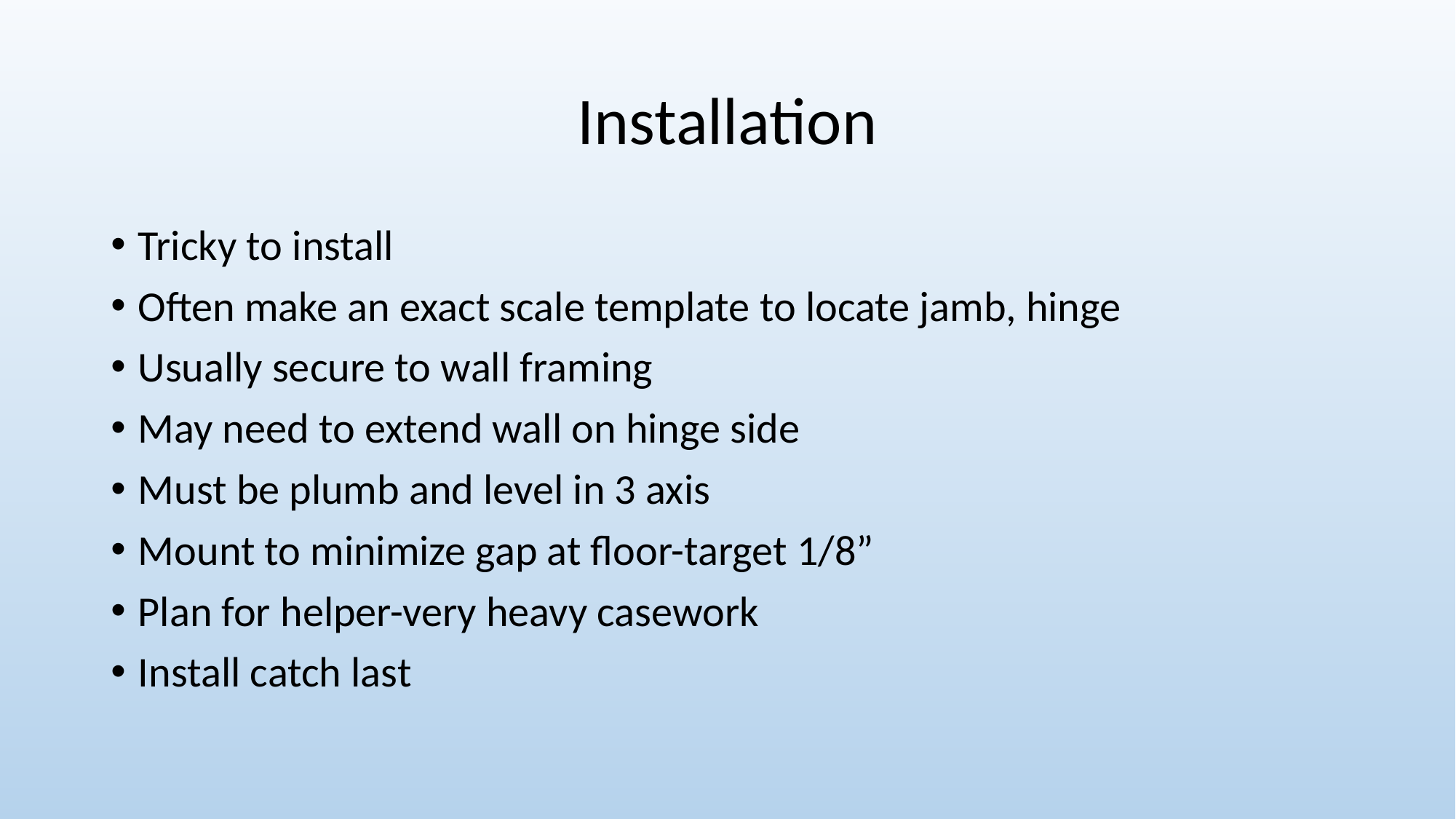

# Installation
Tricky to install
Often make an exact scale template to locate jamb, hinge
Usually secure to wall framing
May need to extend wall on hinge side
Must be plumb and level in 3 axis
Mount to minimize gap at floor-target 1/8”
Plan for helper-very heavy casework
Install catch last